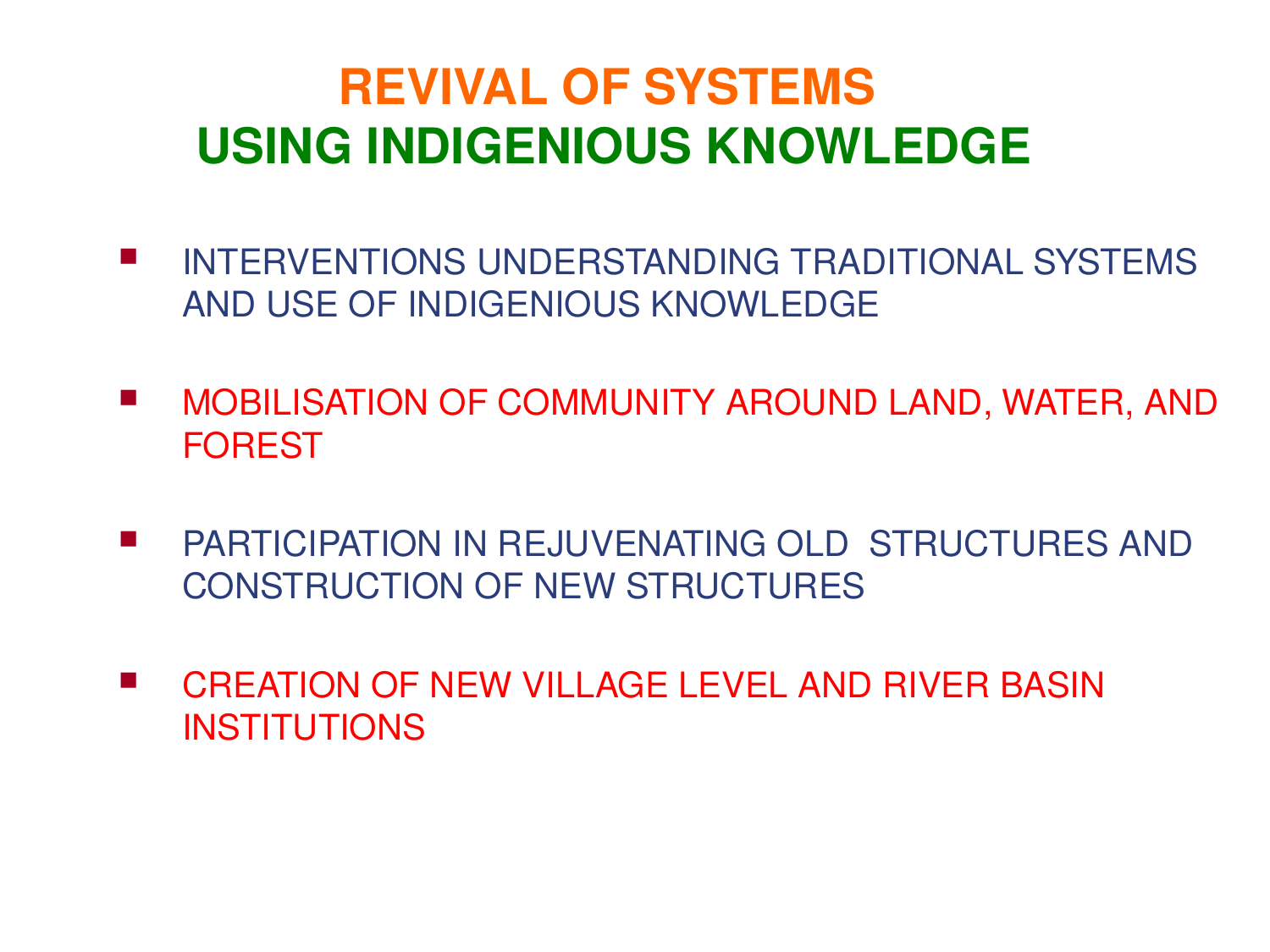

# REVIVAL OF SYSTEMS USING INDIGENIOUS KNOWLEDGE
INTERVENTIONS UNDERSTANDING TRADITIONAL SYSTEMS AND USE OF INDIGENIOUS KNOWLEDGE

MOBILISATION OF COMMUNITY AROUND LAND, WATER, AND FOREST

PARTICIPATION IN REJUVENATING OLD  STRUCTURES AND CONSTRUCTION OF NEW STRUCTURES

CREATION OF NEW VILLAGE LEVEL AND RIVER BASIN INSTITUTIONS